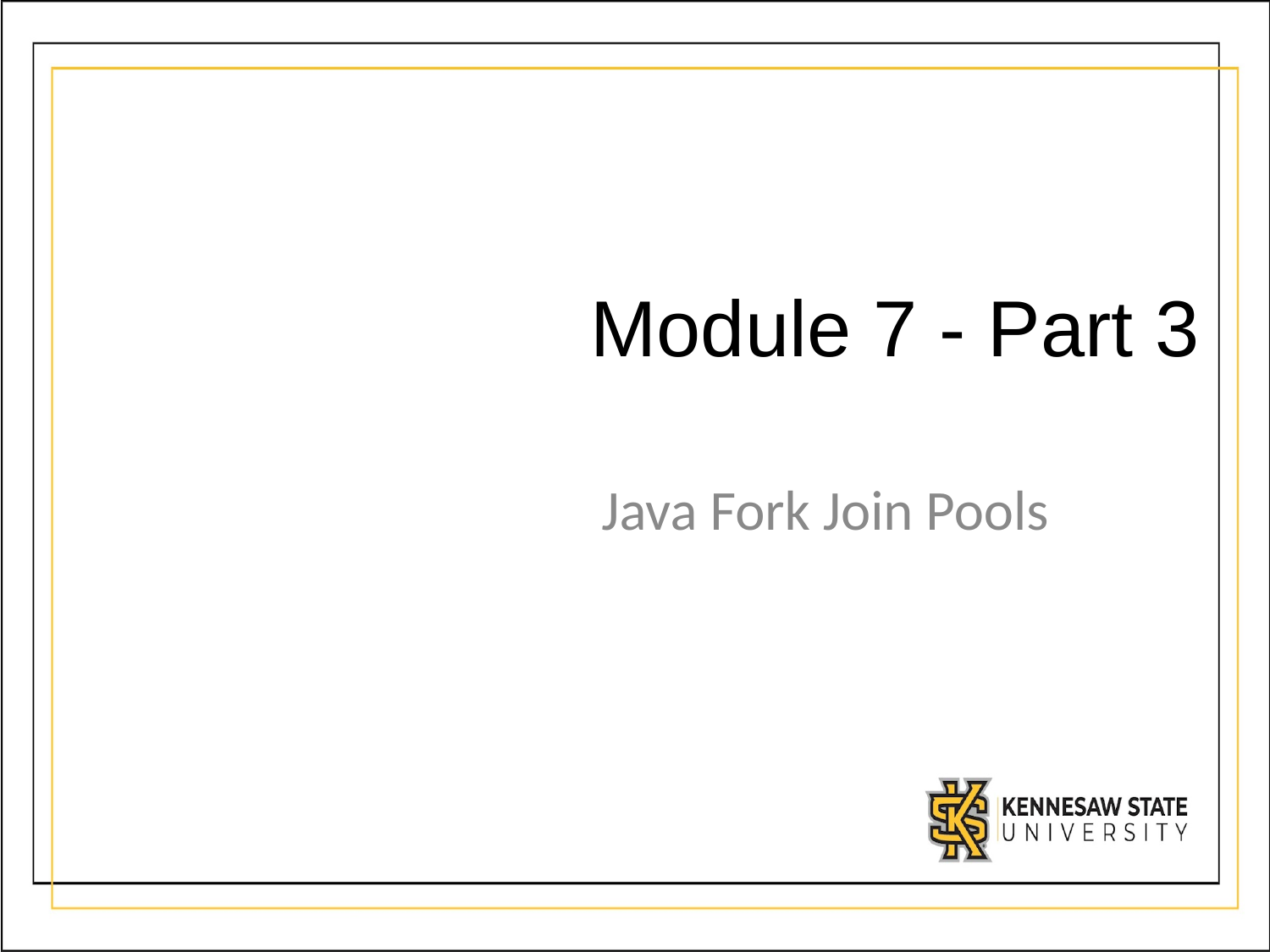

# Module 7 - Part 3
Java Fork Join Pools